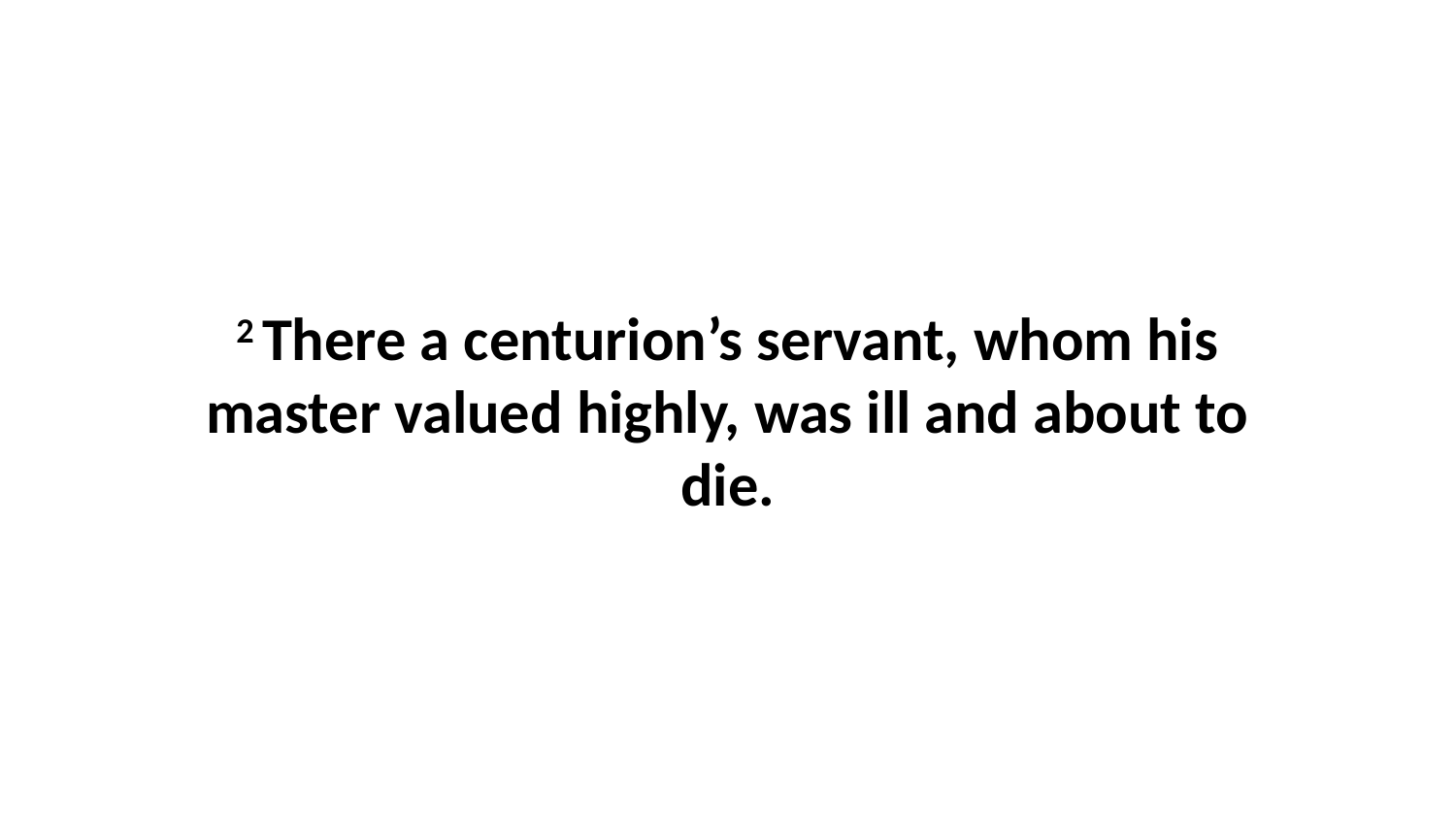

2 There a centurion’s servant, whom his master valued highly, was ill and about to die.